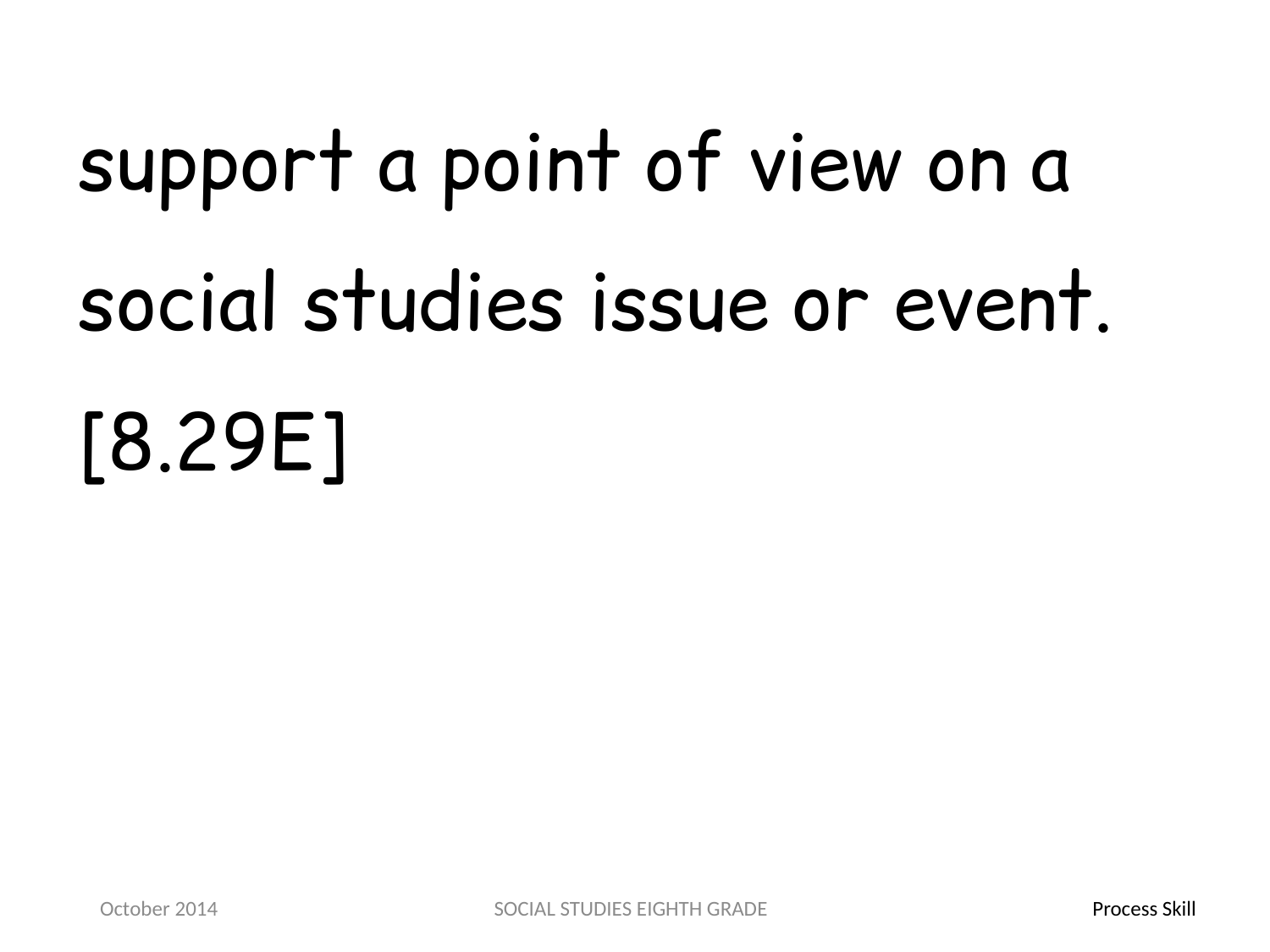

support a point of view on a social studies issue or event.[8.29E]
October 2014
SOCIAL STUDIES EIGHTH GRADE